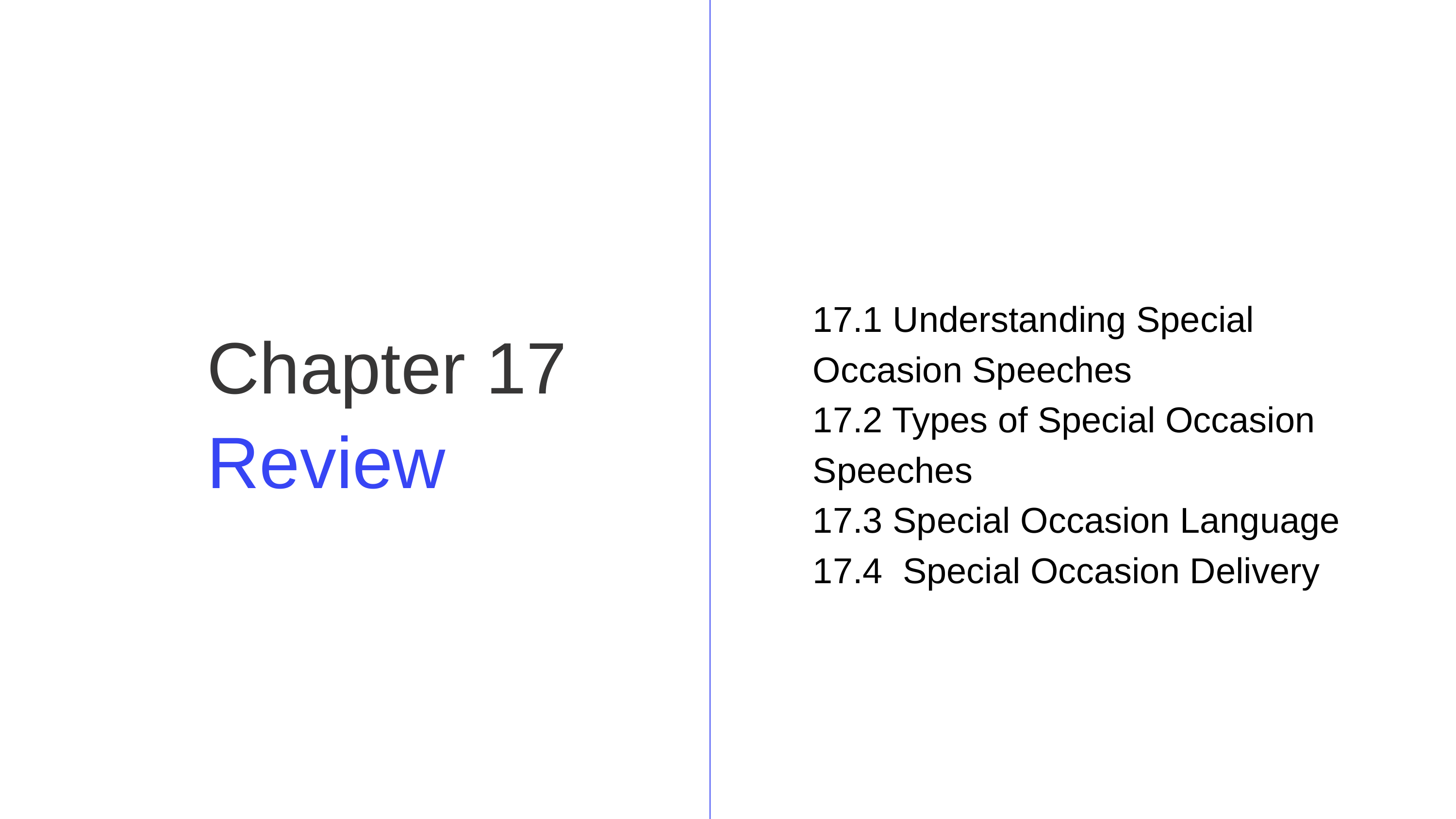

17.1 Understanding Special Occasion Speeches
17.2 Types of Special Occasion Speeches
17.3 Special Occasion Language
17.4  Special Occasion Delivery

Chapter 17 Review